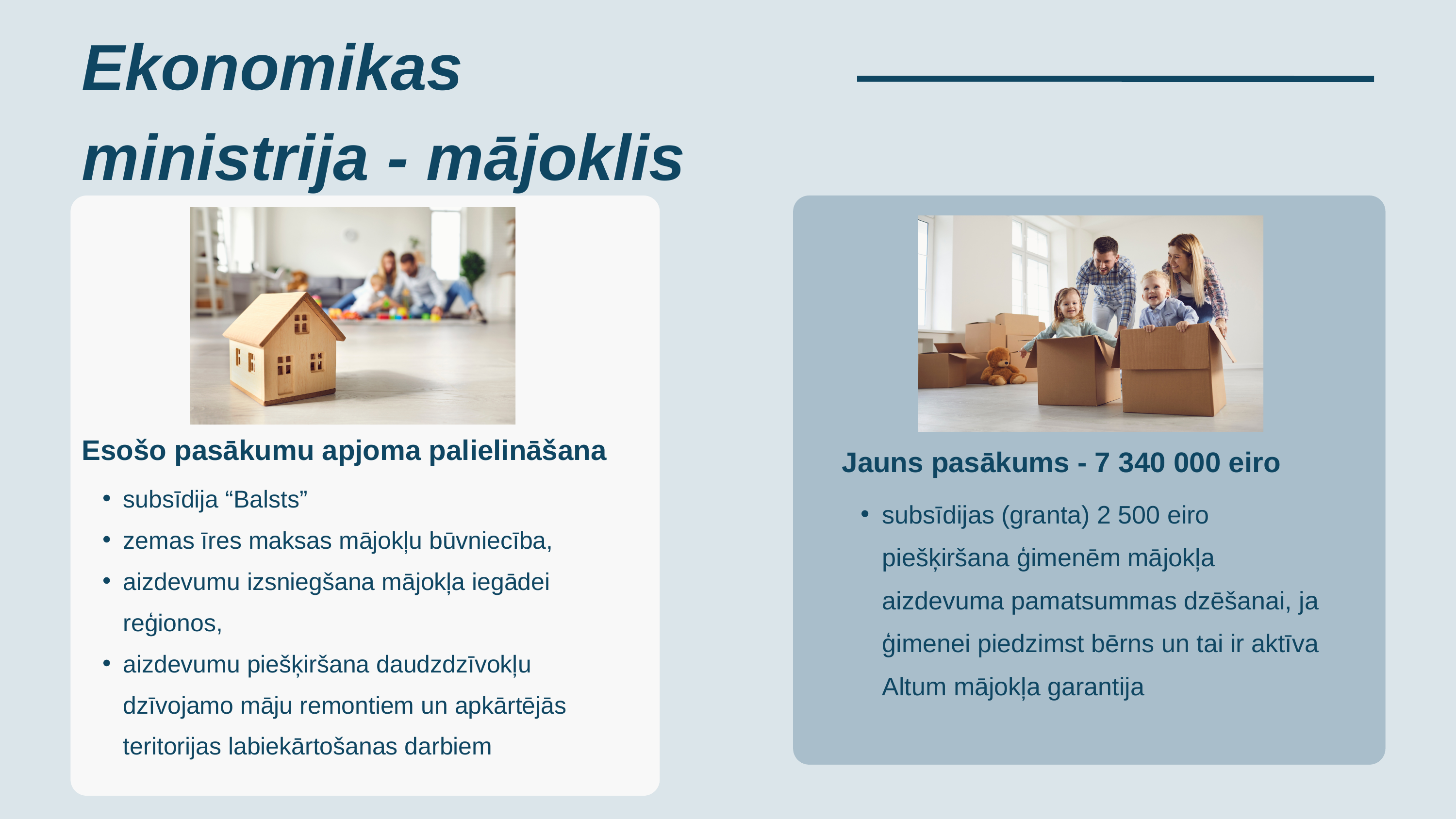

Ekonomikas ministrija - mājoklis

Esošo pasākumu apjoma palielināšana
Jauns pasākums - 7 340 000 eiro
subsīdija “Balsts”
zemas īres maksas mājokļu būvniecība,
aizdevumu izsniegšana mājokļa iegādei reģionos,
aizdevumu piešķiršana daudzdzīvokļu dzīvojamo māju remontiem un apkārtējās teritorijas labiekārtošanas darbiem
subsīdijas (granta) 2 500 eiro piešķiršana ģimenēm mājokļa aizdevuma pamatsummas dzēšanai, ja ģimenei piedzimst bērns un tai ir aktīva Altum mājokļa garantija